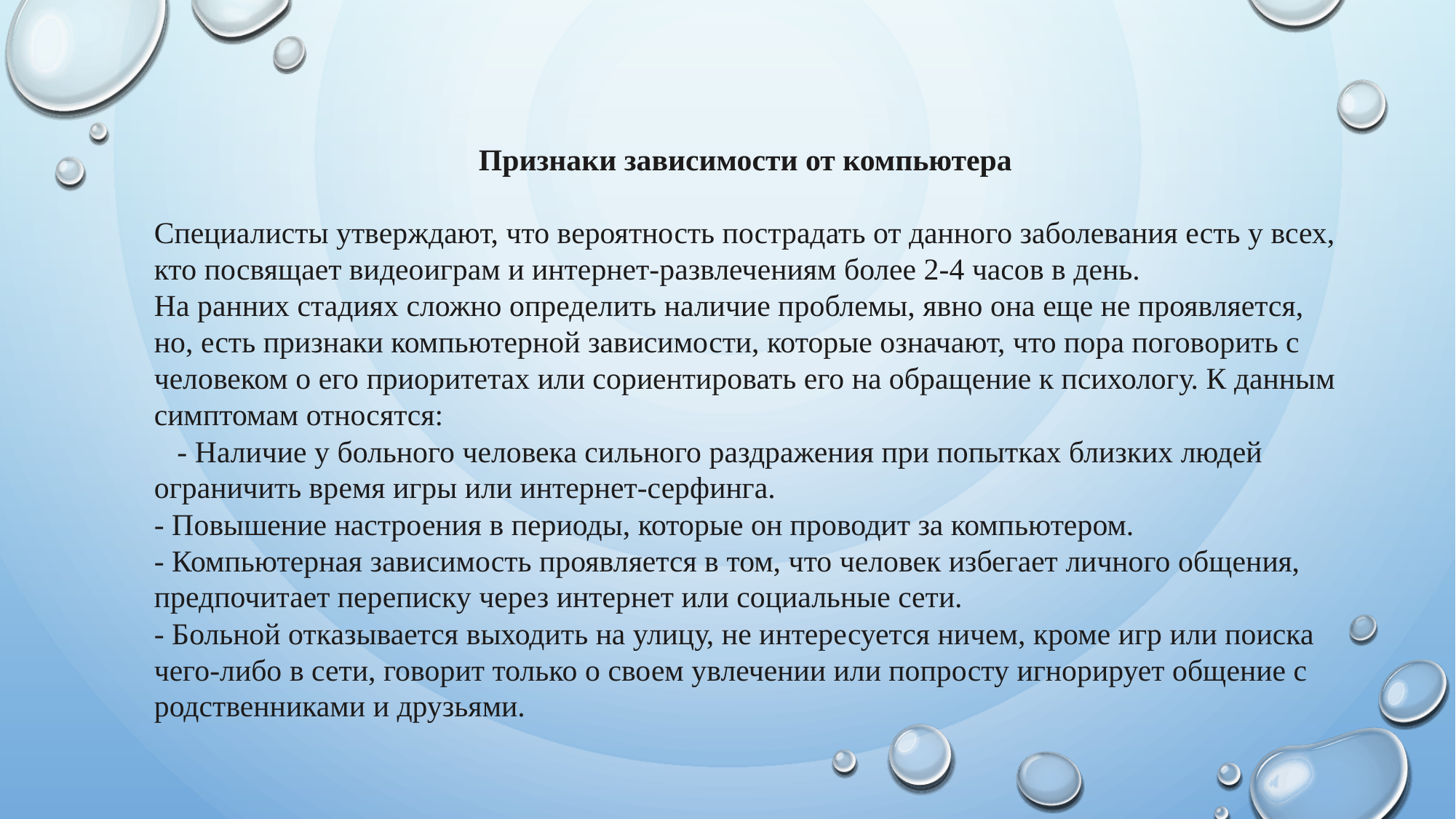

Признаки зависимости от компьютера

Специалисты утверждают, что вероятность пострадать от данного заболевания есть у всех, кто посвящает видеоиграм и интернет-развлечениям более 2-4 часов в день.
На ранних стадиях сложно определить наличие проблемы, явно она еще не проявляется, но, есть признаки компьютерной зависимости, которые означают, что пора поговорить с человеком о его приоритетах или сориентировать его на обращение к психологу. К данным симптомам относятся:
   - Наличие у больного человека сильного раздражения при попытках близких людей ограничить время игры или интернет-серфинга.
- Повышение настроения в периоды, которые он проводит за компьютером.
- Компьютерная зависимость проявляется в том, что человек избегает личного общения, предпочитает переписку через интернет или социальные сети.
- Больной отказывается выходить на улицу, не интересуется ничем, кроме игр или поиска чего-либо в сети, говорит только о своем увлечении или попросту игнорирует общение с родственниками и друзьями.